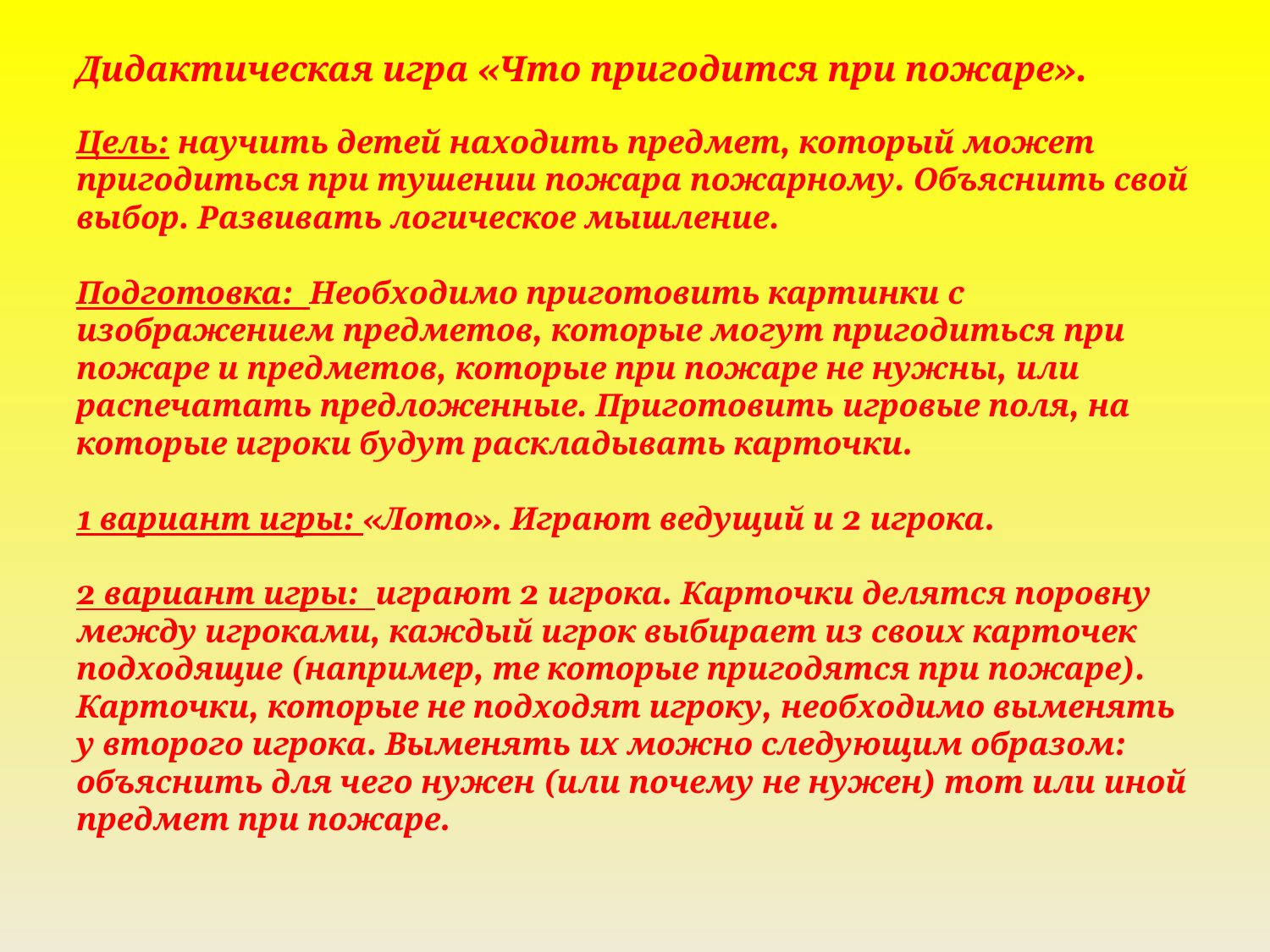

# Дидактическая игра «Что пригодится при пожаре». Цель: научить детей находить предмет, который может пригодиться при тушении пожара пожарному. Объяснить свой выбор. Развивать логическое мышление. Подготовка:  Необходимо приготовить картинки с изображением предметов, которые могут пригодиться при пожаре и предметов, которые при пожаре не нужны, или распечатать предложенные. Приготовить игровые поля, на которые игроки будут раскладывать карточки. 1 вариант игры: «Лото». Играют ведущий и 2 игрока. 2 вариант игры:  играют 2 игрока. Карточки делятся поровну между игроками, каждый игрок выбирает из своих карточек подходящие (например, те которые пригодятся при пожаре). Карточки, которые не подходят игроку, необходимо выменять у второго игрока. Выменять их можно следующим образом:  объяснить для чего нужен (или почему не нужен) тот или иной предмет при пожаре.